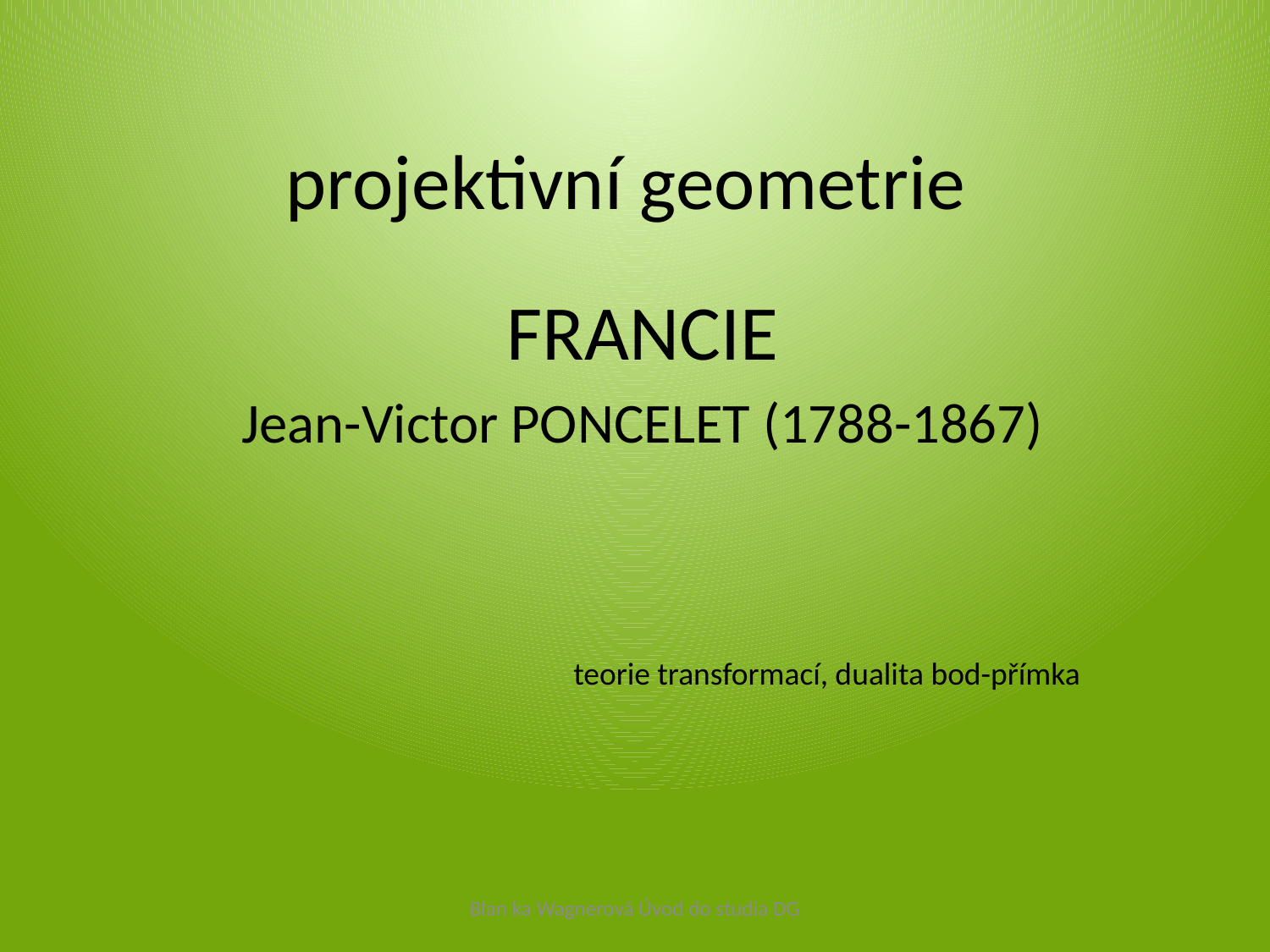

# projektivní geometrie
FRANCIE
Jean-Victor PONCELET (1788-1867)
teorie transformací, dualita bod-přímka
Blan ka Wagnerová Úvod do studia DG